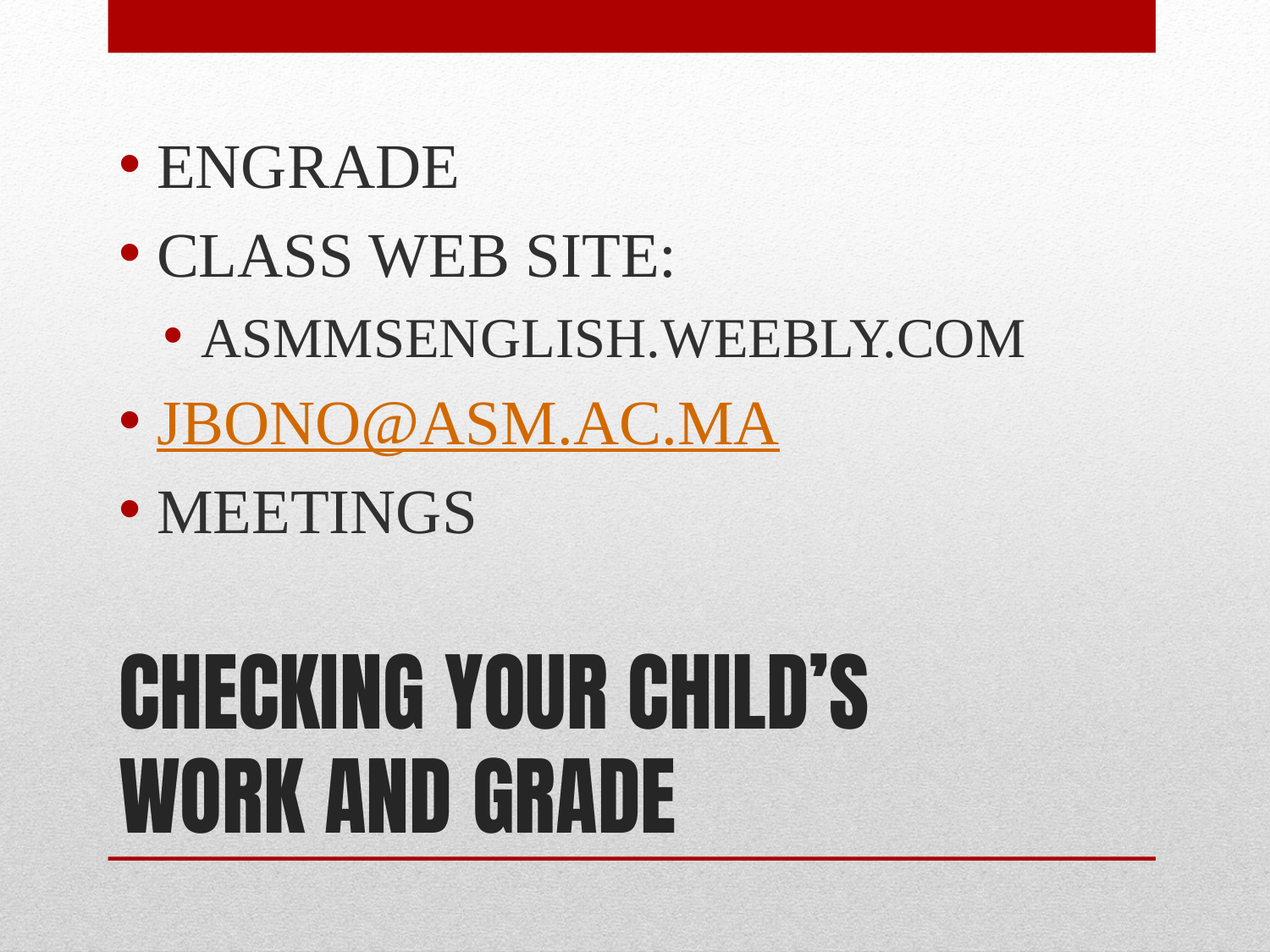

ENGRADE
CLASS WEB SITE:
ASMMSENGLISH.WEEBLY.COM
JBONO@ASM.AC.MA
MEETINGS

# CHECKING YOUR CHILD’S WORK AND GRADE